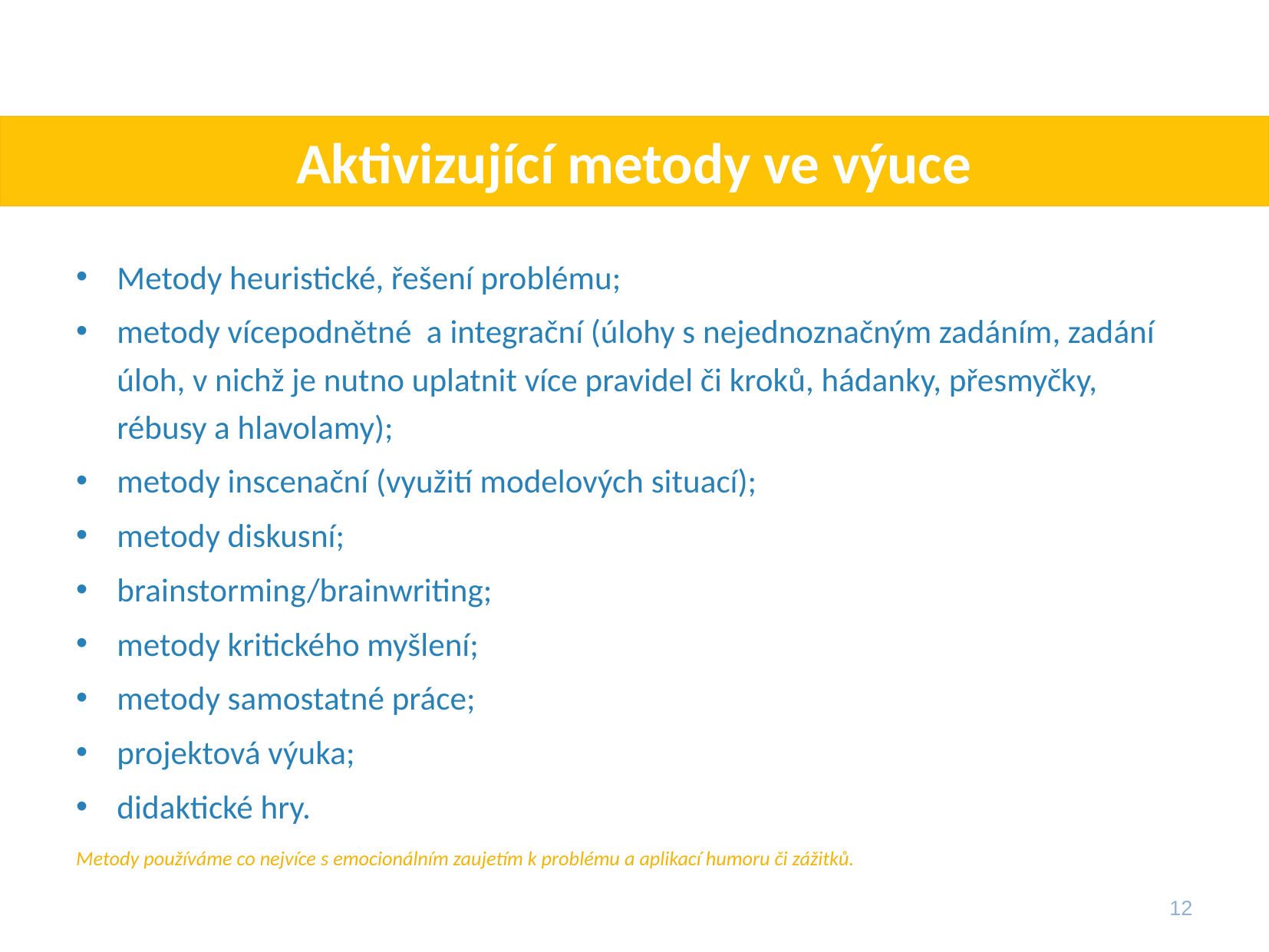

# Aktivizující metody ve výuce
Metody heuristické, řešení problému;
metody vícepodnětné  a integrační (úlohy s nejednoznačným zadáním, zadání úloh, v nichž je nutno uplatnit více pravidel či kroků, hádanky, přesmyčky, rébusy a hlavolamy);
metody inscenační (využití modelových situací);
metody diskusní;
brainstorming/brainwriting;
metody kritického myšlení;
metody samostatné práce;
projektová výuka;
didaktické hry.

Metody používáme co nejvíce s emocionálním zaujetím k problému a aplikací humoru či zážitků.
12